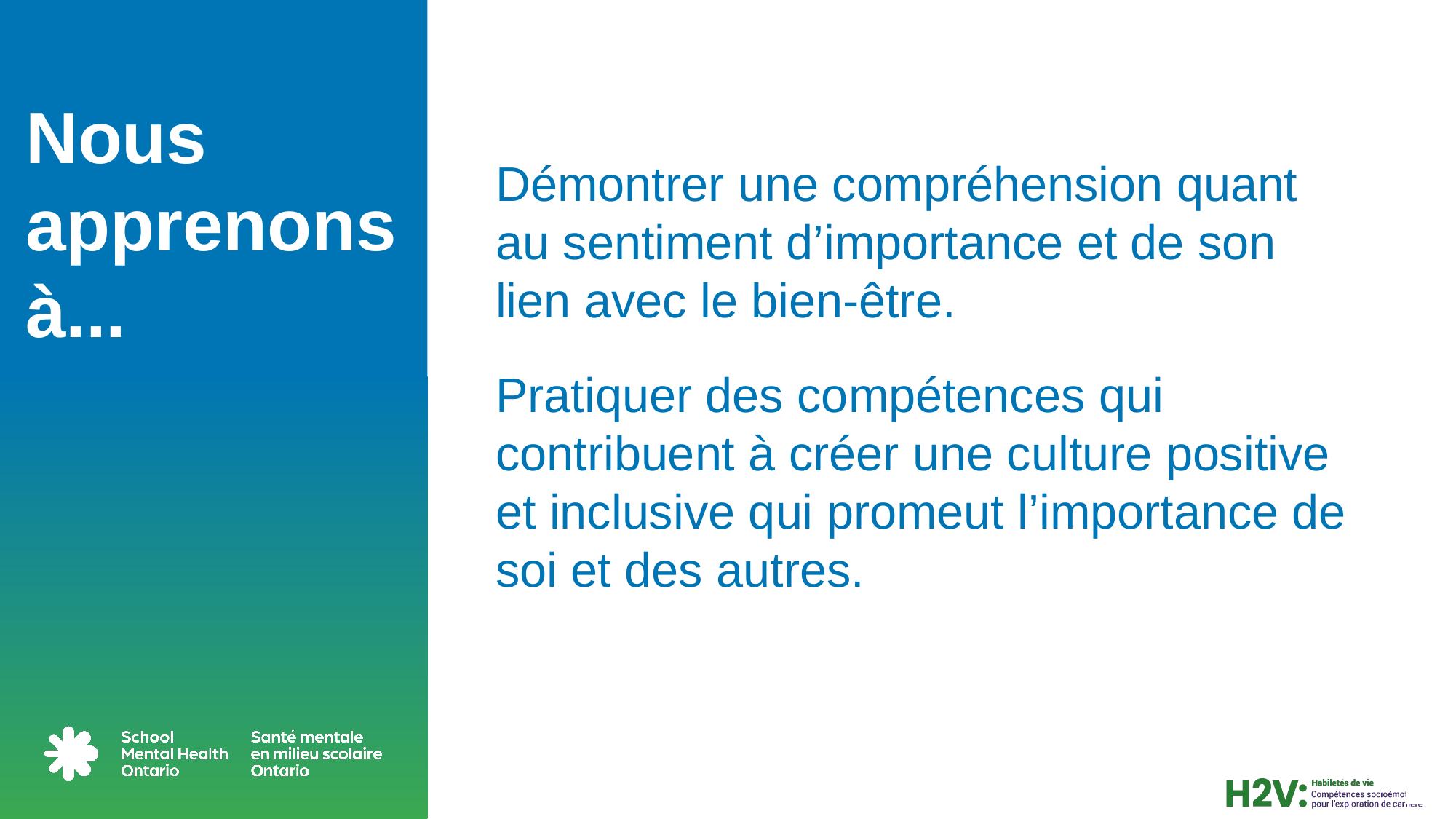

# Nous apprenons à...
Démontrer une compréhension quant au sentiment d’importance et de son lien avec le bien-être.
Pratiquer des compétences qui contribuent à créer une culture positive et inclusive qui promeut l’importance de soi et des autres.